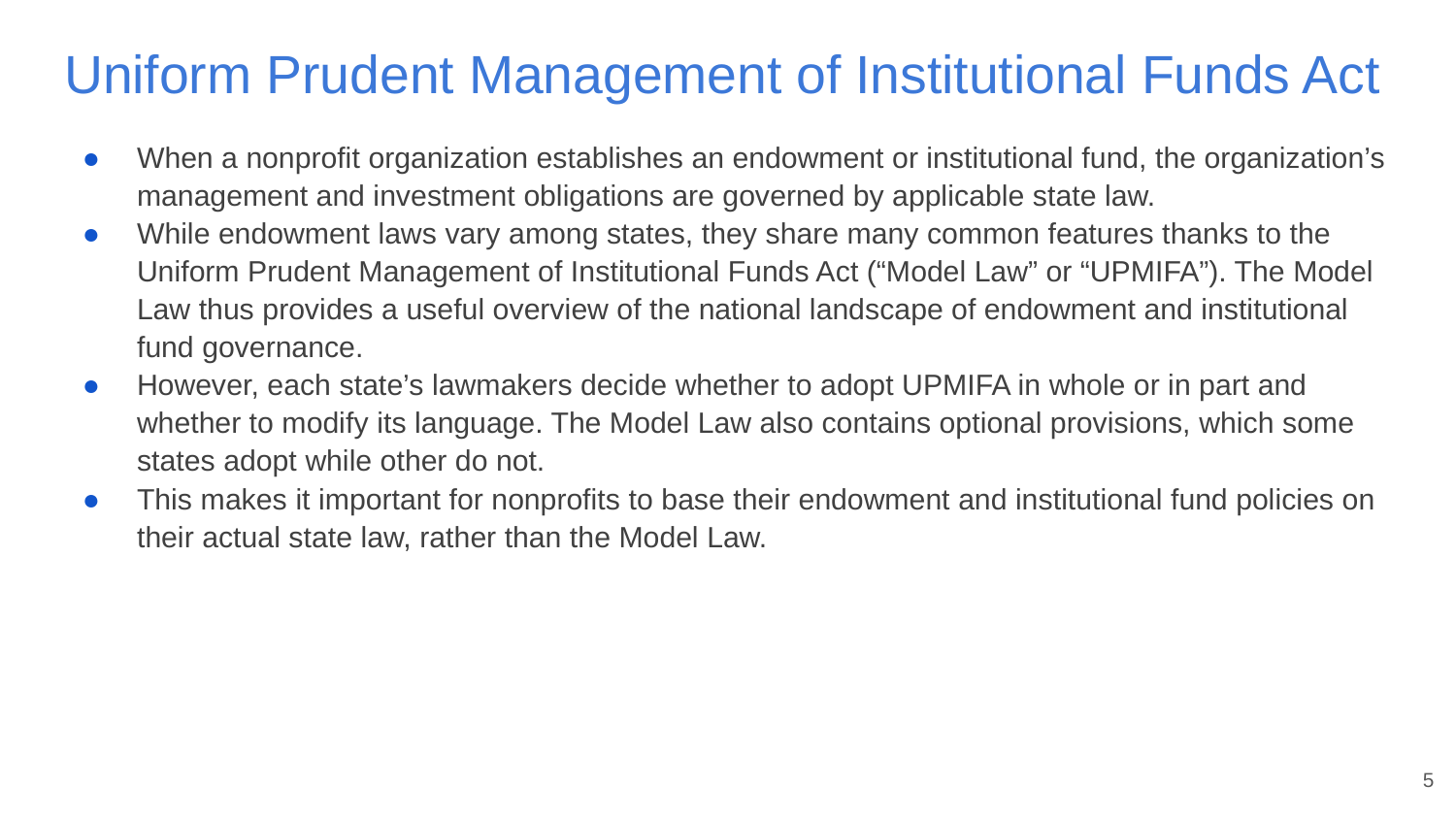

# Uniform Prudent Management of Institutional Funds Act
When a nonprofit organization establishes an endowment or institutional fund, the organization’s management and investment obligations are governed by applicable state law.
While endowment laws vary among states, they share many common features thanks to the Uniform Prudent Management of Institutional Funds Act (“Model Law” or “UPMIFA”). The Model Law thus provides a useful overview of the national landscape of endowment and institutional fund governance.
However, each state’s lawmakers decide whether to adopt UPMIFA in whole or in part and whether to modify its language. The Model Law also contains optional provisions, which some states adopt while other do not.
This makes it important for nonprofits to base their endowment and institutional fund policies on their actual state law, rather than the Model Law.
5